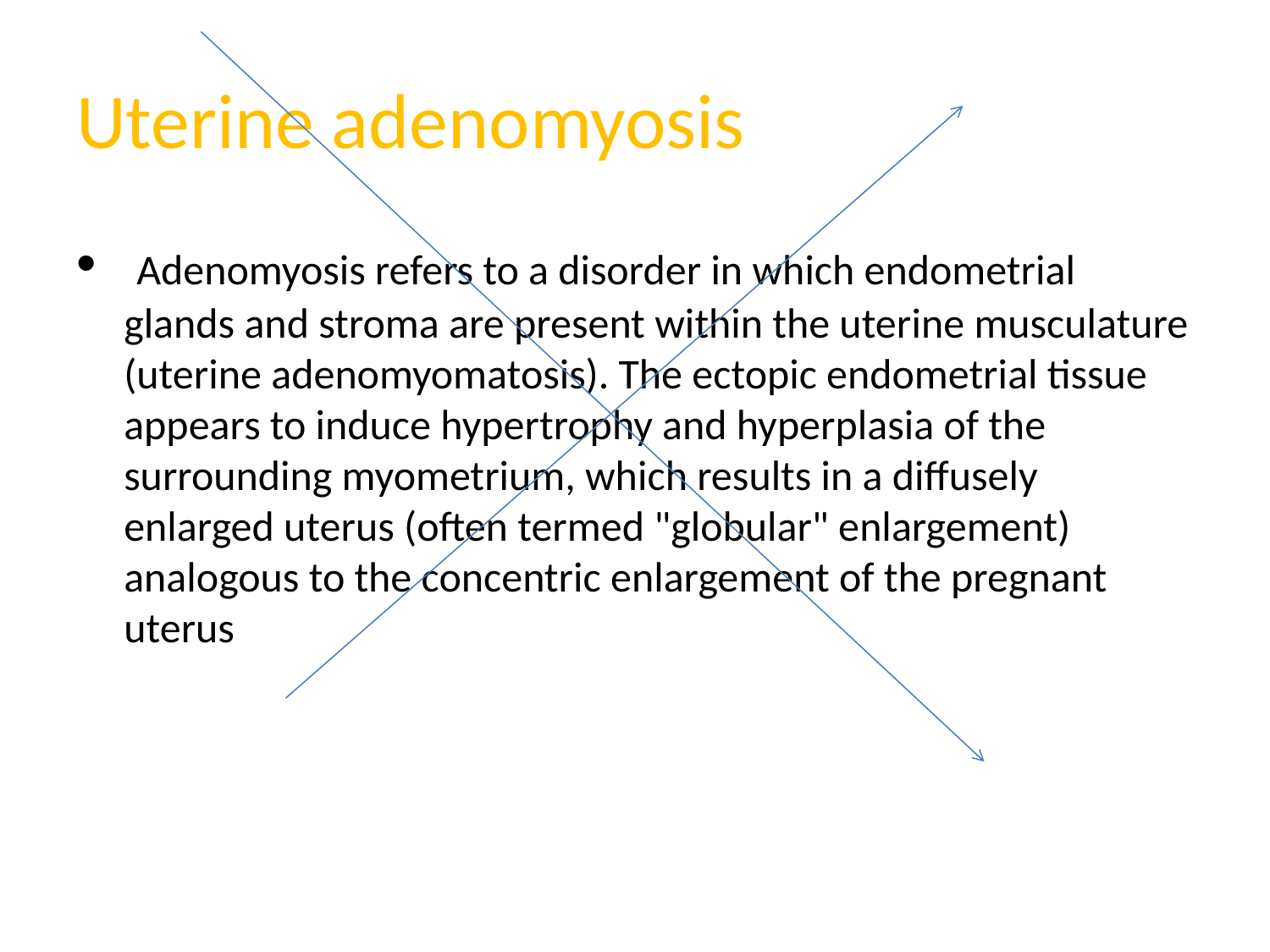

# Uterine adenomyosis
 Adenomyosis refers to a disorder in which endometrial glands and stroma are present within the uterine musculature (uterine adenomyomatosis). The ectopic endometrial tissue appears to induce hypertrophy and hyperplasia of the surrounding myometrium, which results in a diffusely enlarged uterus (often termed "globular" enlargement) analogous to the concentric enlargement of the pregnant uterus